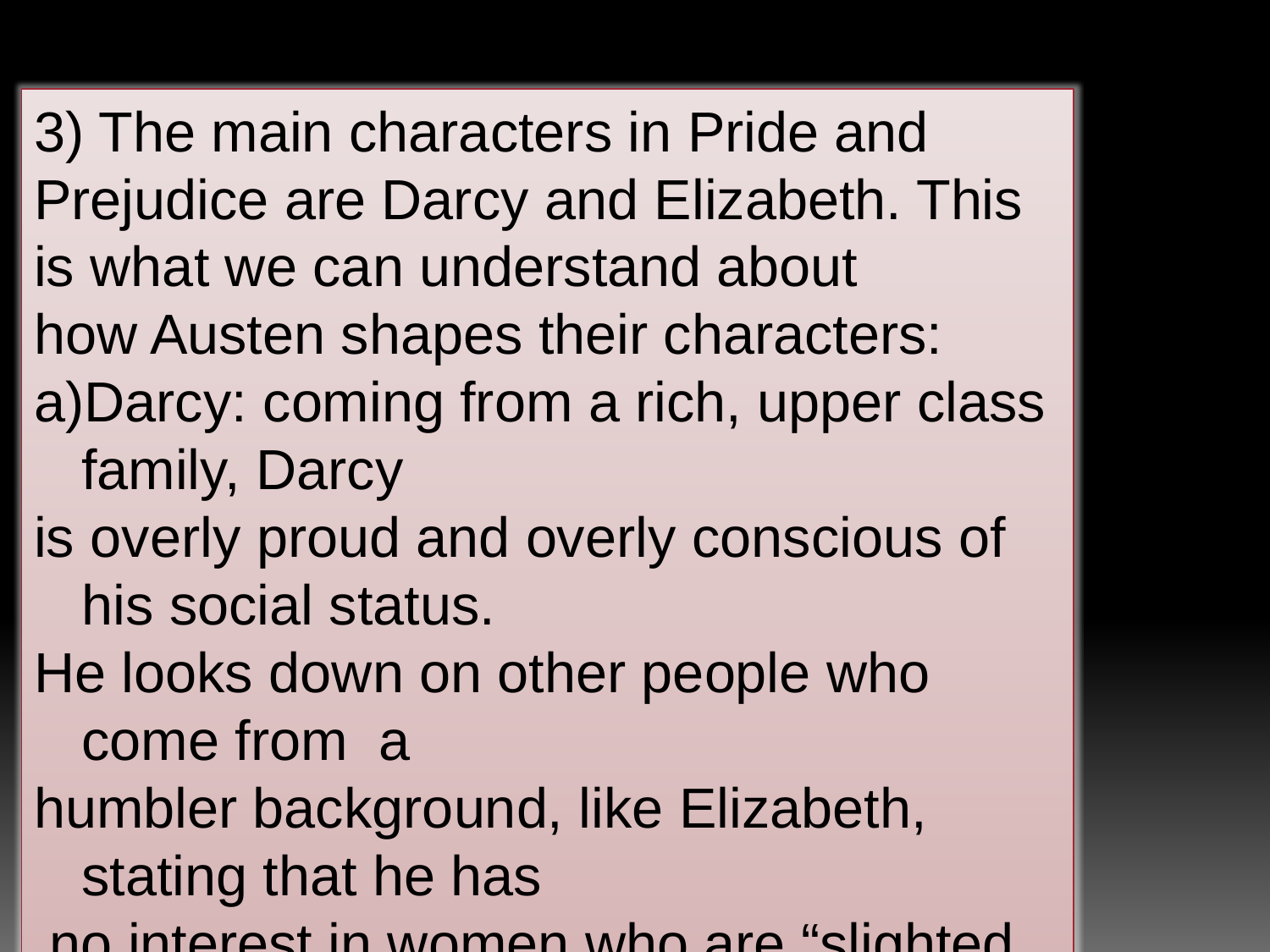

3) The main characters in Pride and Prejudice are Darcy and Elizabeth. This is what we can understand about
how Austen shapes their characters:
Darcy: coming from a rich, upper class family, Darcy
is overly proud and overly conscious of his social status.
He looks down on other people who come from  a
humbler background, like Elizabeth, stating that he has
 no interest in women who are “slighted by other men.”